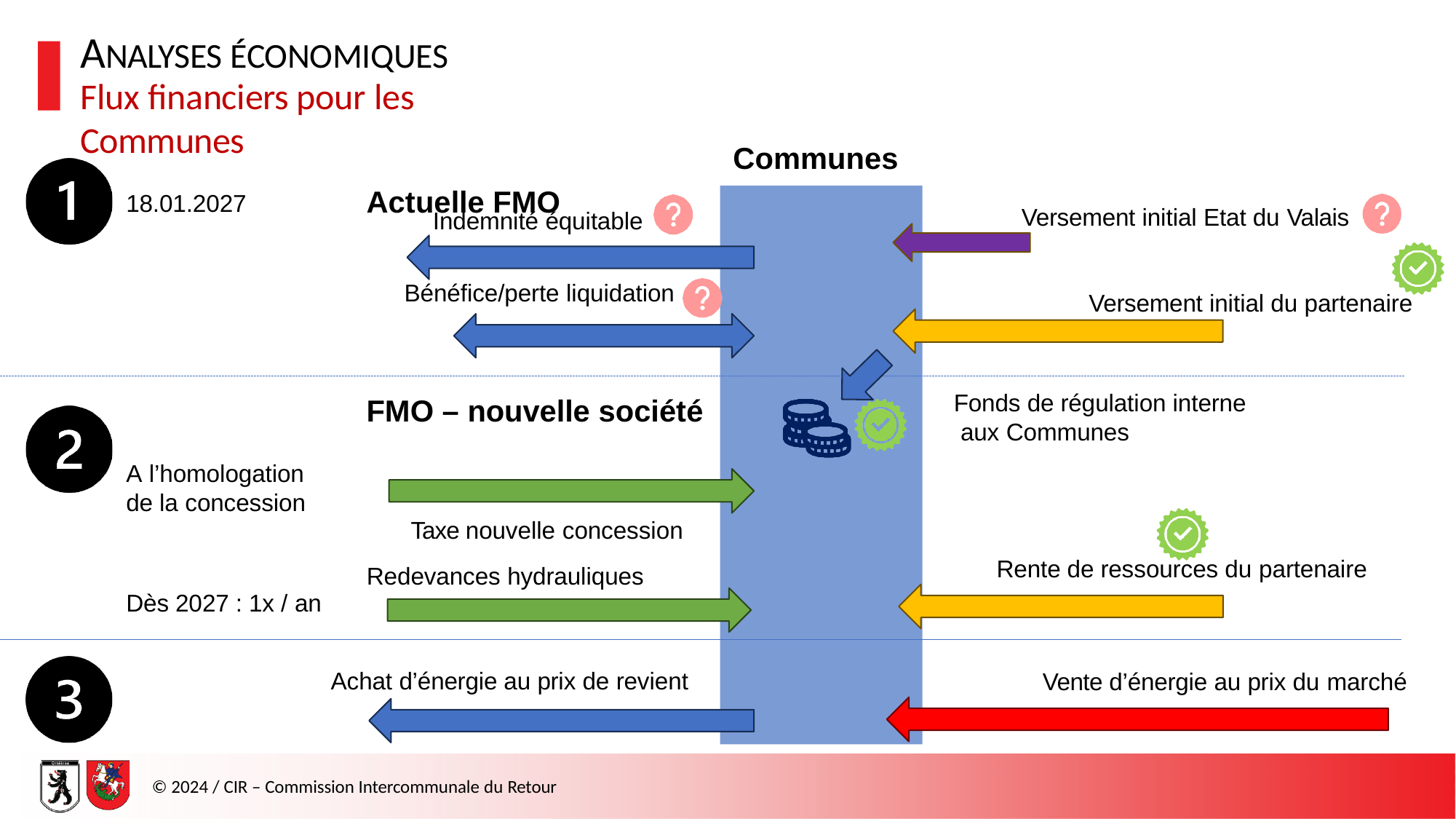

# ANALYSES ÉCONOMIQUES
Flux financiers pour les Communes
Actuelle FMO
Communes

18.01.2027

Versement initial Etat du Valais
Indemnité équitable

Bénéfice/perte liquidation
Versement initial du partenaire

Fonds de régulation interne  aux Communes

FMO – nouvelle société

A l’homologation
de la concession

Taxe nouvelle concession
Redevances hydrauliques

Rente de ressources du partenaire

Dès 2027 : 1x / an

Achat d’énergie au prix de revient
Vente d’énergie au prix du marché

© 2024 / CIR – Commission Intercommunale du Retour